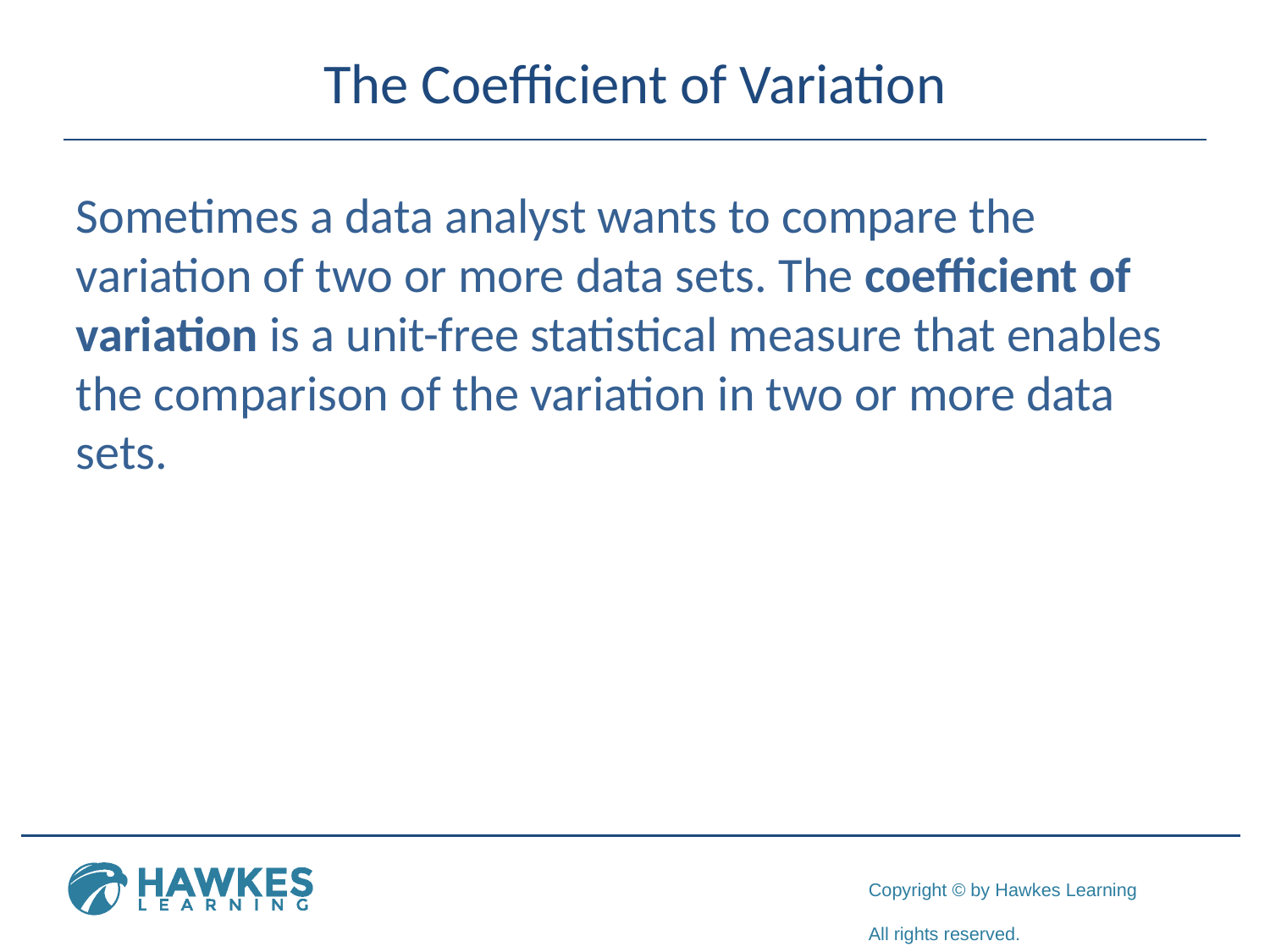

# The Coefficient of Variation
Sometimes a data analyst wants to compare the variation of two or more data sets. The coefficient of variation is a unit-free statistical measure that enables the comparison of the variation in two or more data sets.